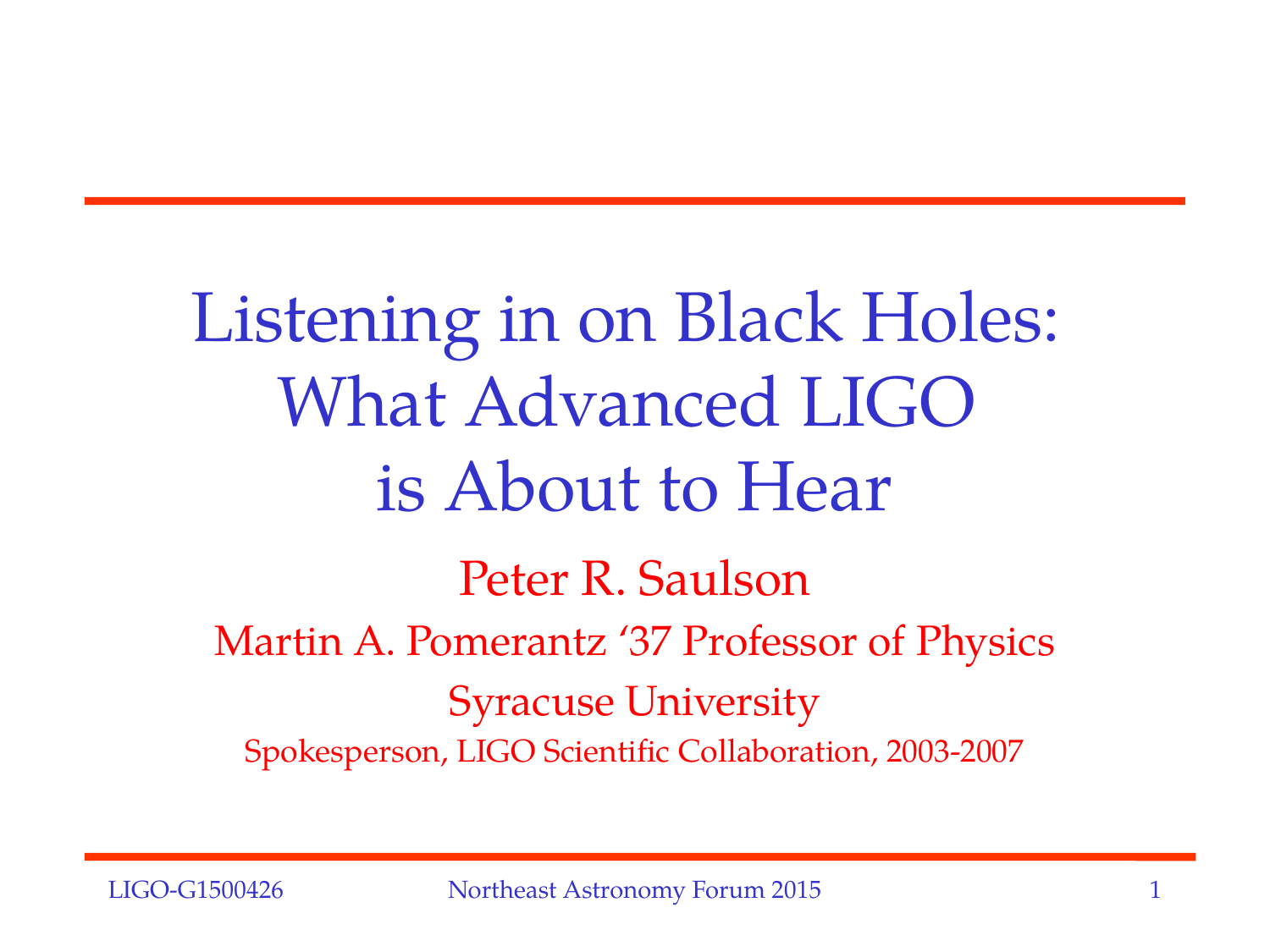

# Listening in on Black Holes: What Advanced LIGO is About to Hear
Peter R. Saulson
Martin A. Pomerantz ‘37 Professor of Physics
Syracuse University
Spokesperson, LIGO Scientific Collaboration, 2003-2007
LIGO-G1500426
Northeast Astronomy Forum 2015
1